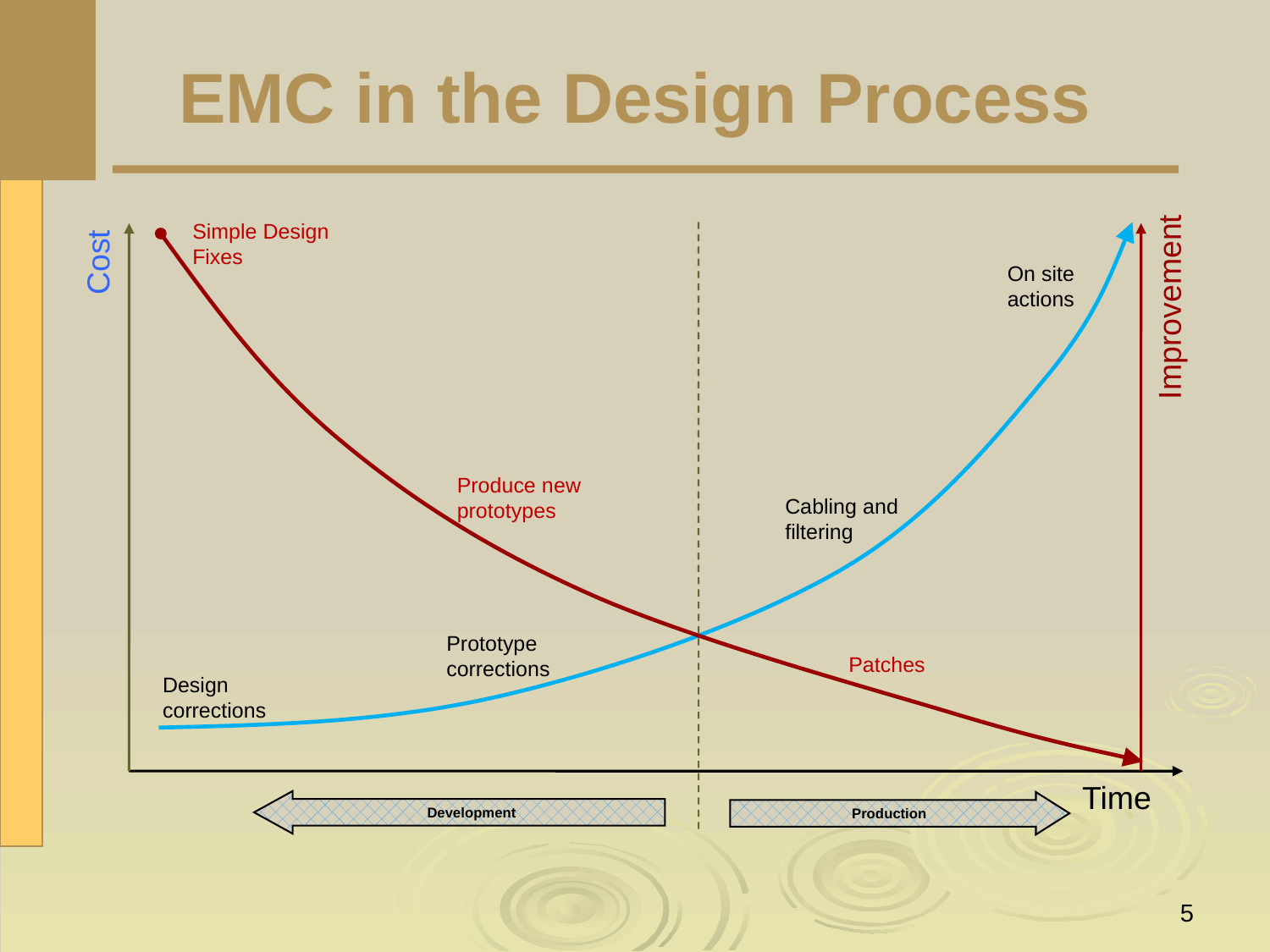

# EMC in the Design Process
Simple Design Fixes

Cost

Improvement
On site actions
Produce new prototypes
Cabling and filtering
Prototype corrections
Patches
Design corrections

Time
Development
Production
5